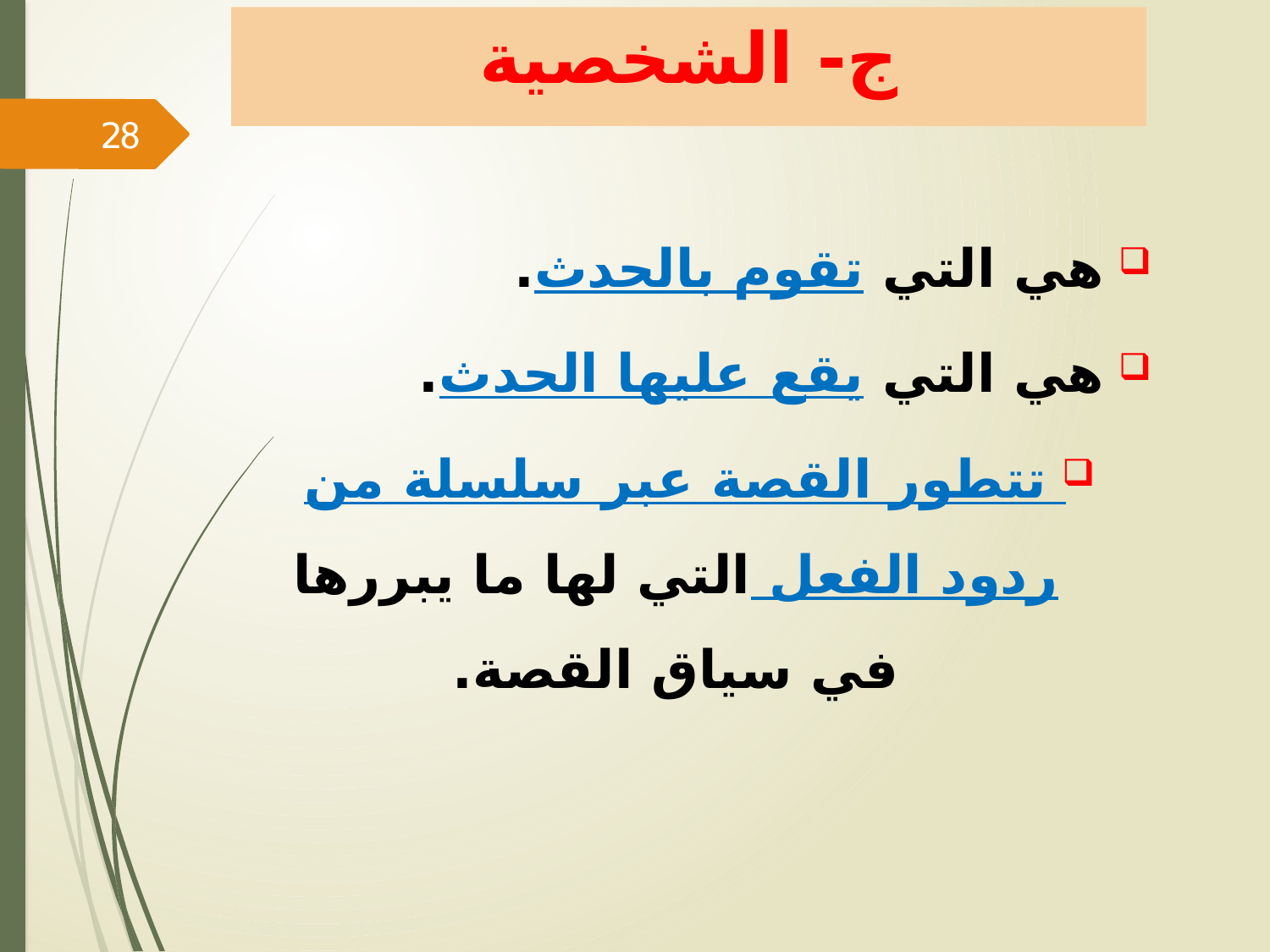

# ج- الشخصية
28
هي التي تقوم بالحدث.
هي التي يقع عليها الحدث.
تتطور القصة عبر سلسلة من ردود الفعل التي لها ما يبررها في سياق القصة.